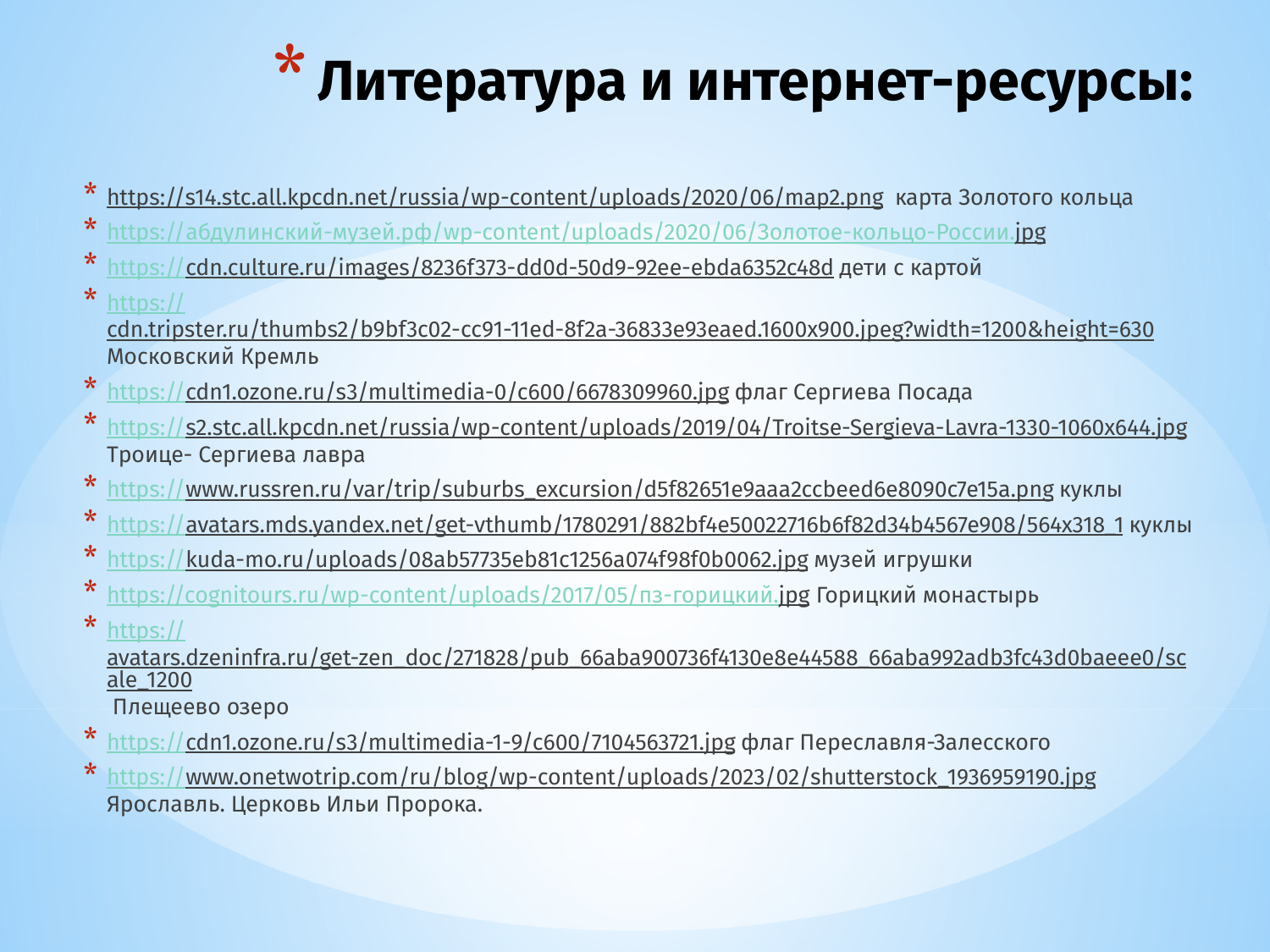

# Литература и интернет-ресурсы:
https://s14.stc.all.kpcdn.net/russia/wp-content/uploads/2020/06/map2.png  карта Золотого кольца
https://абдулинский-музей.рф/wp-content/uploads/2020/06/Золотое-кольцо-России.jpg
https://cdn.culture.ru/images/8236f373-dd0d-50d9-92ee-ebda6352c48d дети с картой
https://cdn.tripster.ru/thumbs2/b9bf3c02-cc91-11ed-8f2a-36833e93eaed.1600x900.jpeg?width=1200&height=630 Московский Кремль
https://cdn1.ozone.ru/s3/multimedia-0/c600/6678309960.jpg флаг Сергиева Посада
https://s2.stc.all.kpcdn.net/russia/wp-content/uploads/2019/04/Troitse-Sergieva-Lavra-1330-1060x644.jpg Троице- Сергиева лавра
https://www.russren.ru/var/trip/suburbs_excursion/d5f82651e9aaa2ccbeed6e8090c7e15a.png куклы
https://avatars.mds.yandex.net/get-vthumb/1780291/882bf4e50022716b6f82d34b4567e908/564x318_1 куклы
https://kuda-mo.ru/uploads/08ab57735eb81c1256a074f98f0b0062.jpg музей игрушки
https://cognitours.ru/wp-content/uploads/2017/05/пз-горицкий.jpg Горицкий монастырь
https://avatars.dzeninfra.ru/get-zen_doc/271828/pub_66aba900736f4130e8e44588_66aba992adb3fc43d0baeee0/scale_1200 Плещеево озеро
https://cdn1.ozone.ru/s3/multimedia-1-9/c600/7104563721.jpg флаг Переславля-Залесского
https://www.onetwotrip.com/ru/blog/wp-content/uploads/2023/02/shutterstock_1936959190.jpg Ярославль. Церковь Ильи Пророка.